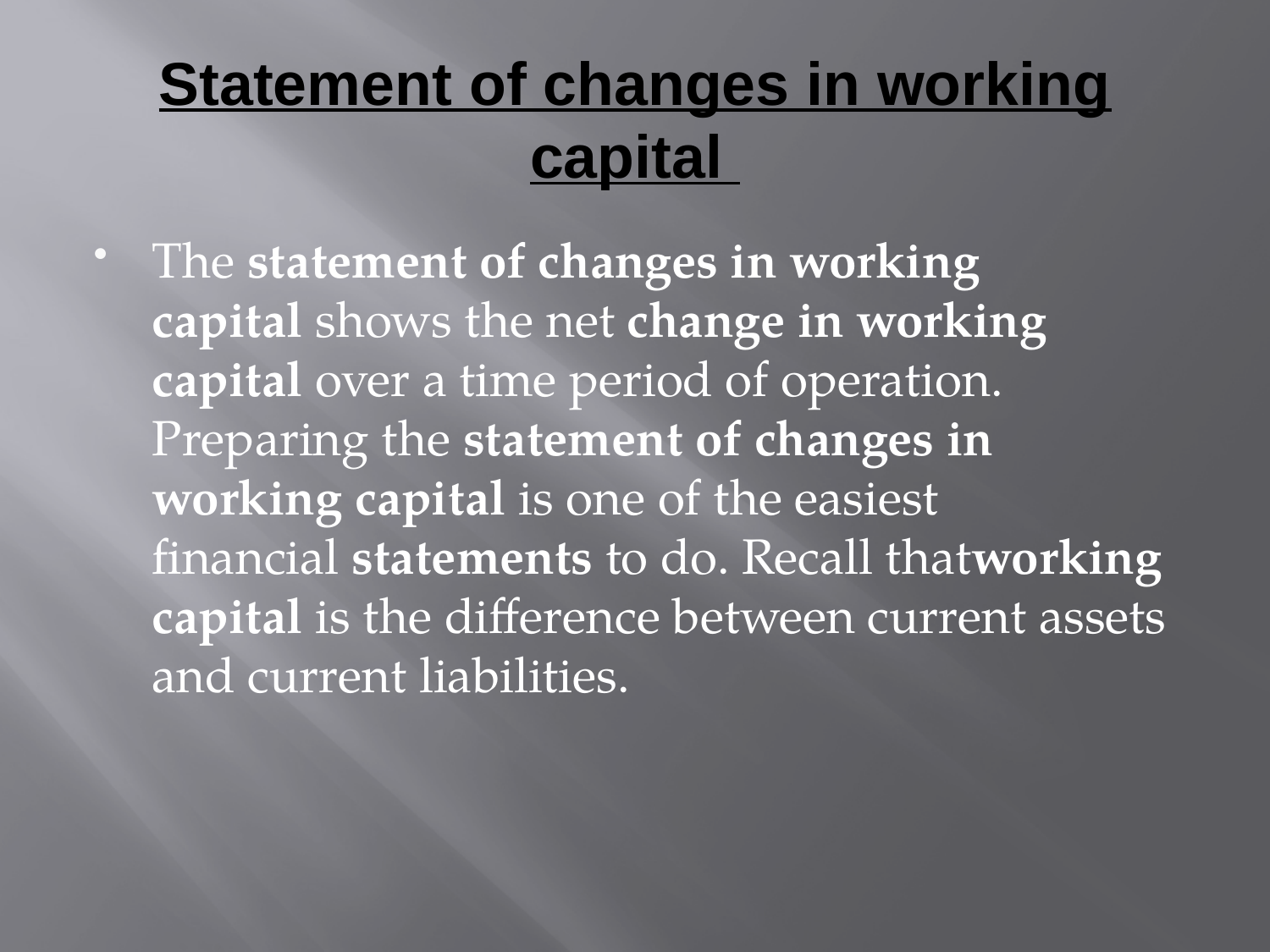

# Statement of changes in working capital
The statement of changes in working capital shows the net change in working capital over a time period of operation. Preparing the statement of changes in working capital is one of the easiest financial statements to do. Recall thatworking capital is the difference between current assets and current liabilities.